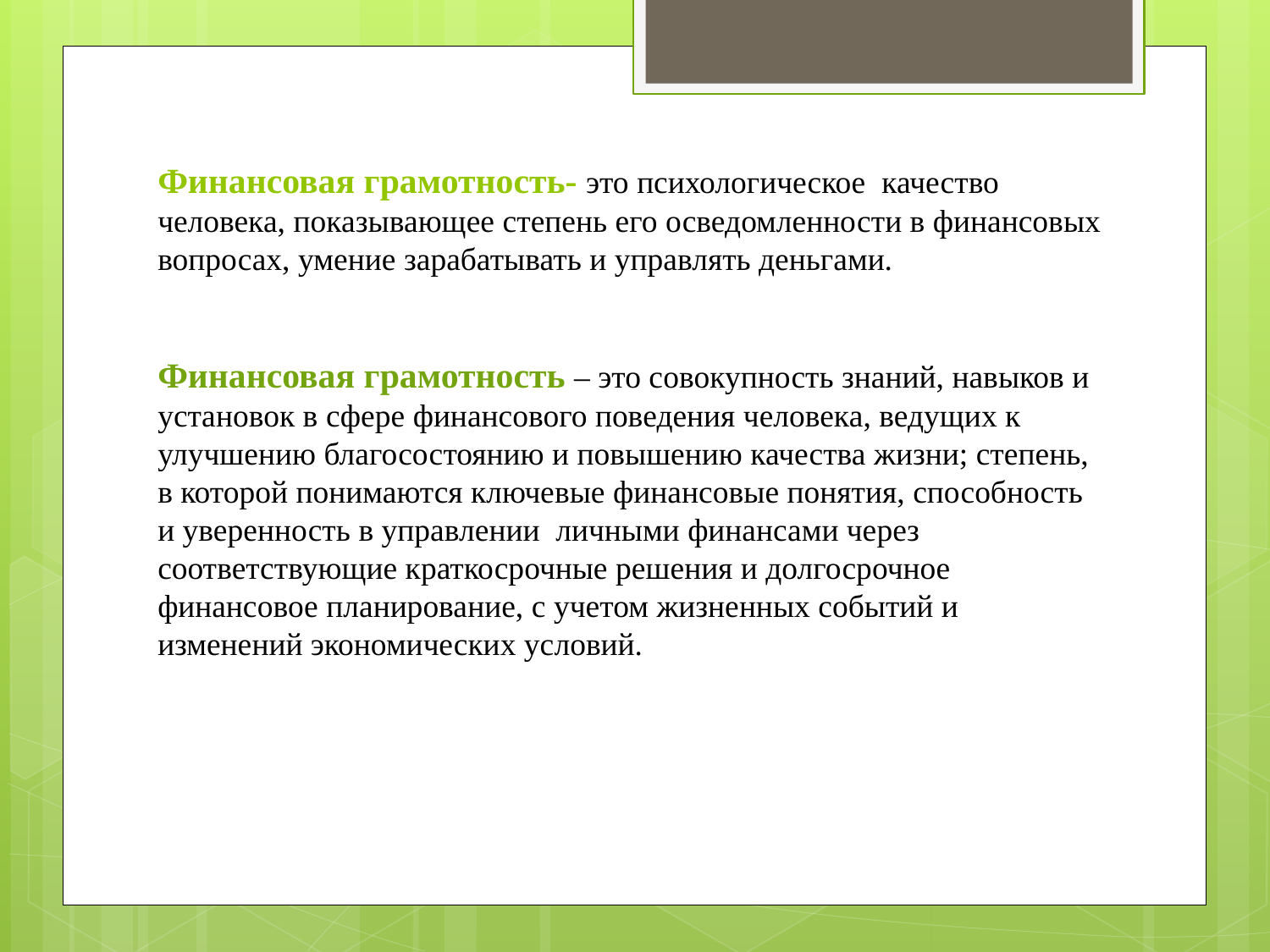

# Финансовая грамотность- это психологическое  качество человека, показывающее степень его осведомленности в финансовых вопросах, умение зарабатывать и управлять деньгами. Финансовая грамотность – это совокупность знаний, навыков и установок в сфере финансового поведения человека, ведущих к улучшению благосостоянию и повышению качества жизни; степень, в которой понимаются ключевые финансовые понятия, способность и уверенность в управлении  личными финансами через соответствующие краткосрочные решения и долгосрочное финансовое планирование, с учетом жизненных событий и изменений экономических условий.